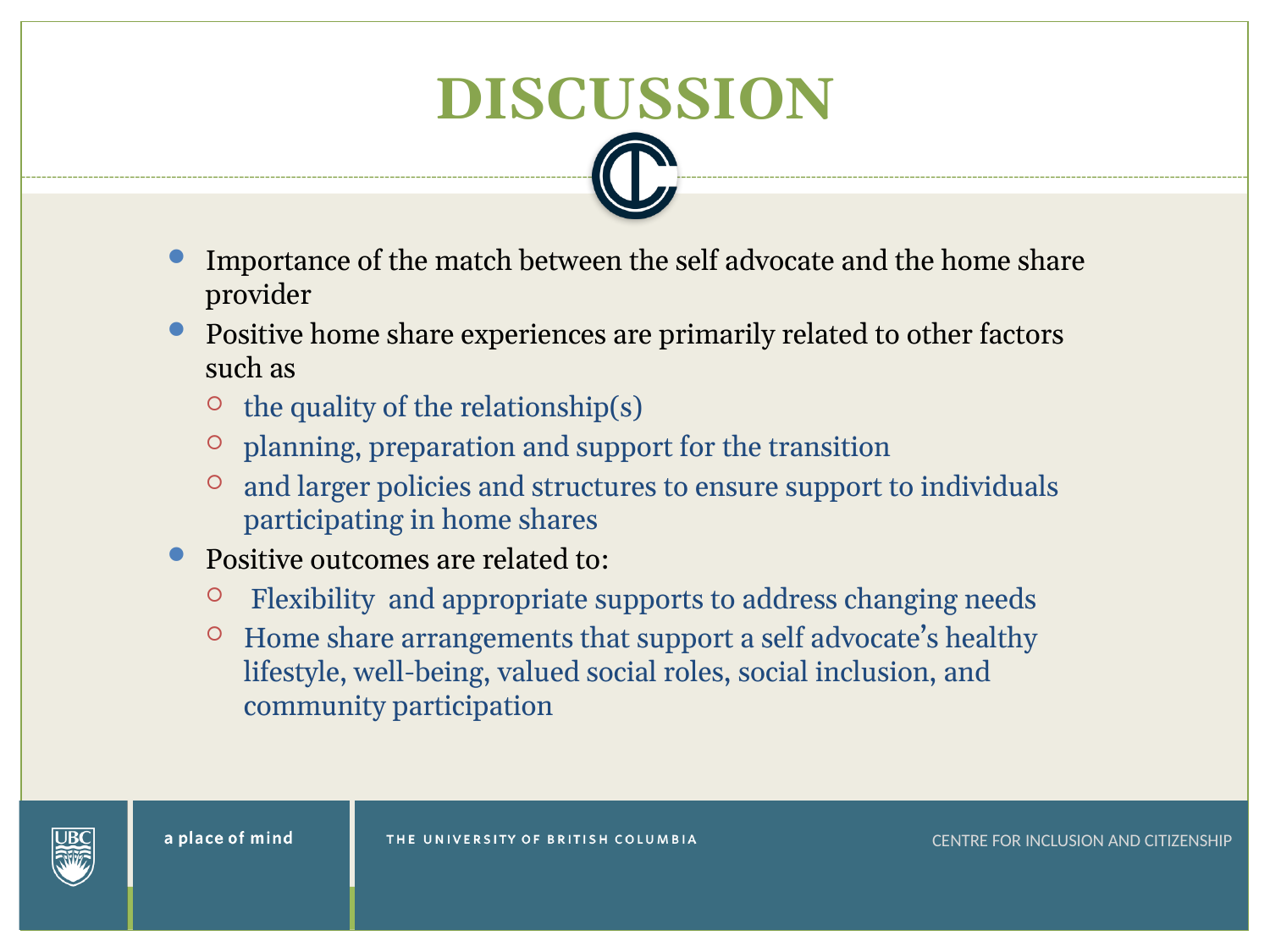

# DISCUSSION
Importance of the match between the self advocate and the home share provider
Positive home share experiences are primarily related to other factors such as
the quality of the relationship(s)
planning, preparation and support for the transition
and larger policies and structures to ensure support to individuals participating in home shares
Positive outcomes are related to:
 Flexibility  and appropriate supports to address changing needs
Home share arrangements that support a self advocate’s healthy lifestyle, well-being, valued social roles, social inclusion, and community participation